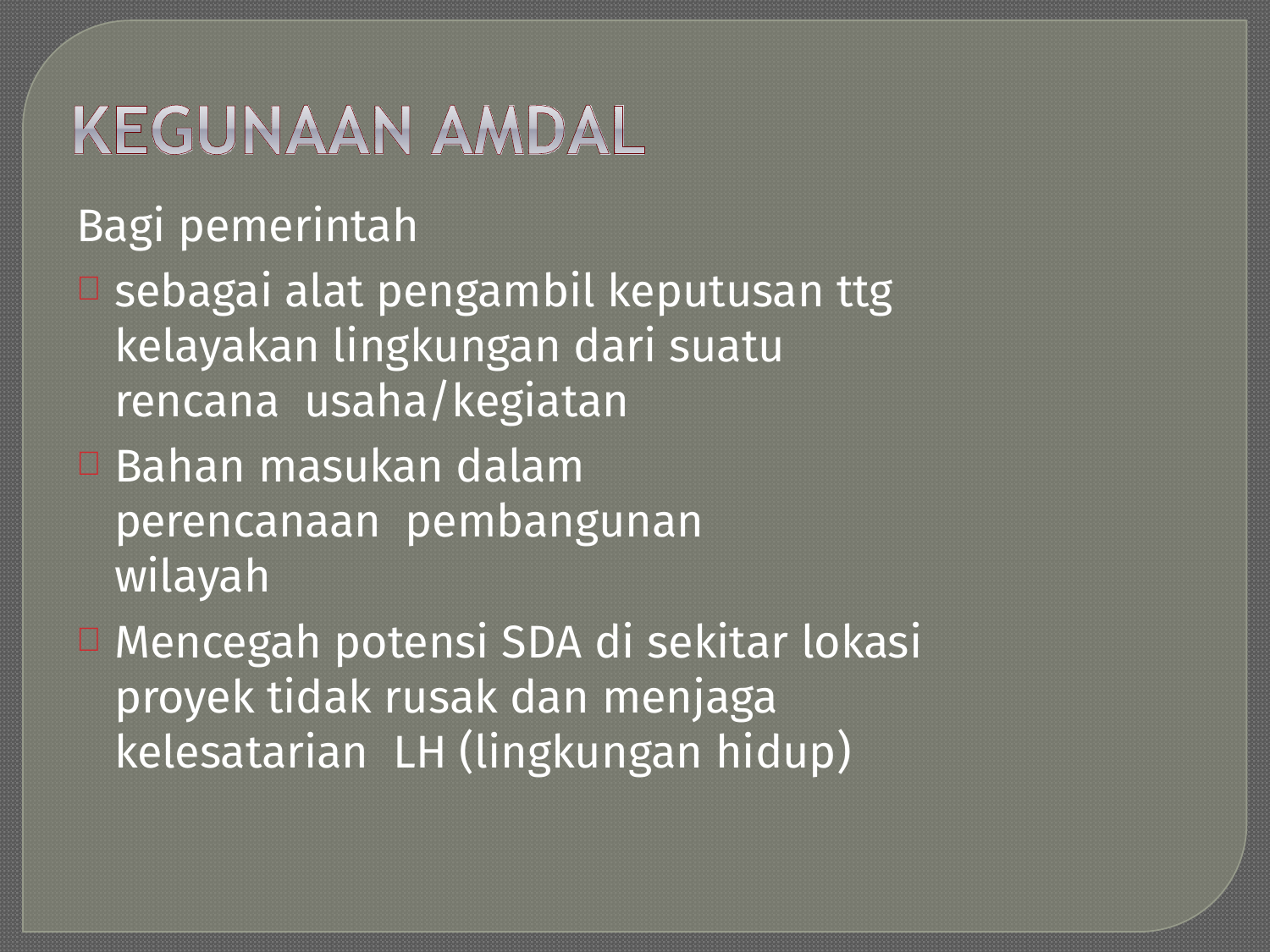

Bagi pemerintah
sebagai alat pengambil keputusan ttg  kelayakan lingkungan dari suatu rencana  usaha/kegiatan
Bahan masukan dalam perencanaan  pembangunan wilayah
Mencegah potensi SDA di sekitar lokasi  proyek tidak rusak dan menjaga kelesatarian  LH (lingkungan hidup)